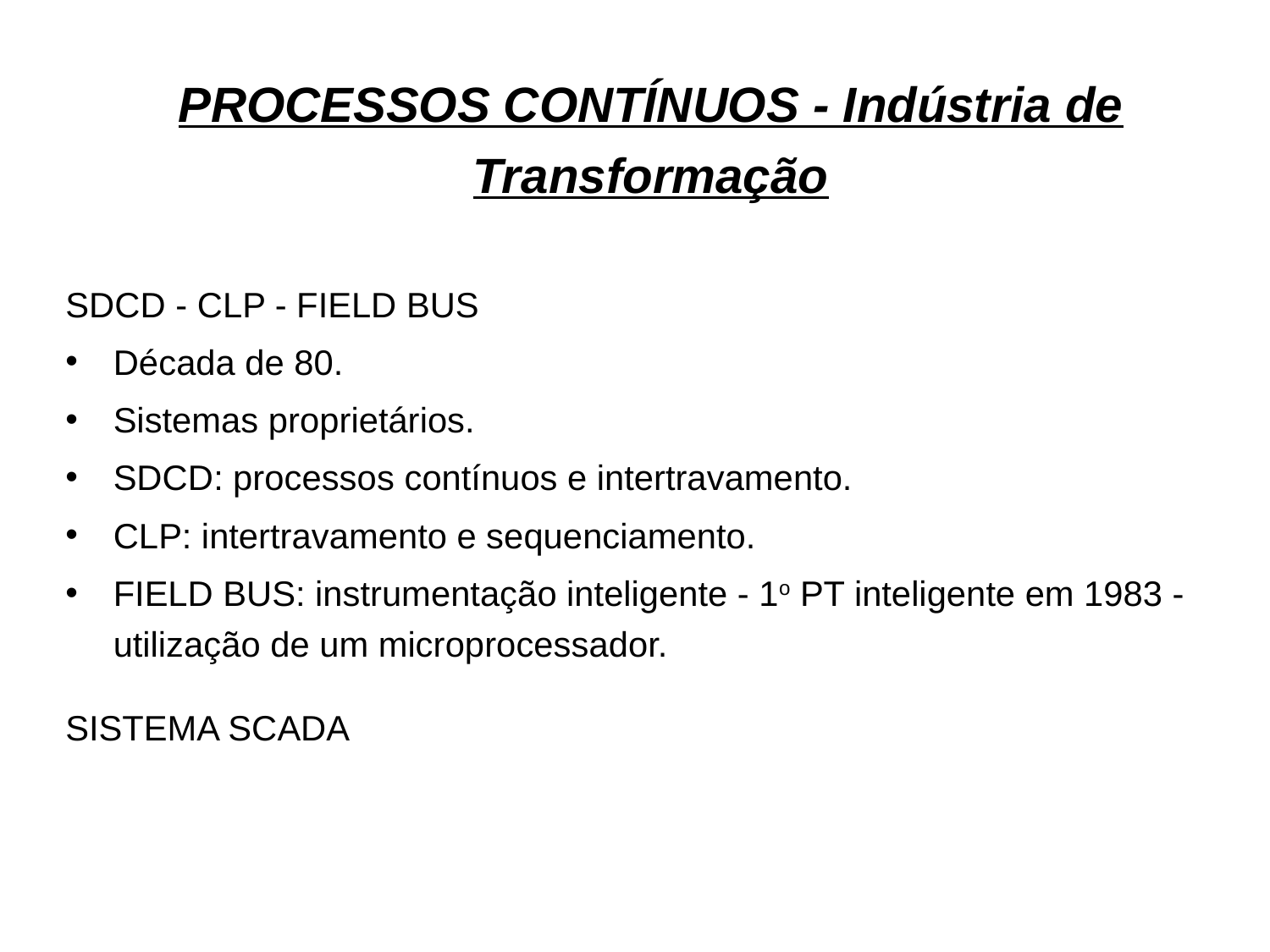

# PROCESSOS CONTÍNUOS - Indústria de Transformação

SDCD - CLP - FIELD BUS
Década de 80.
Sistemas proprietários.
SDCD: processos contínuos e intertravamento.
CLP: intertravamento e sequenciamento.
FIELD BUS: instrumentação inteligente - 1o PT inteligente em 1983 - utilização de um microprocessador.

SISTEMA SCADA